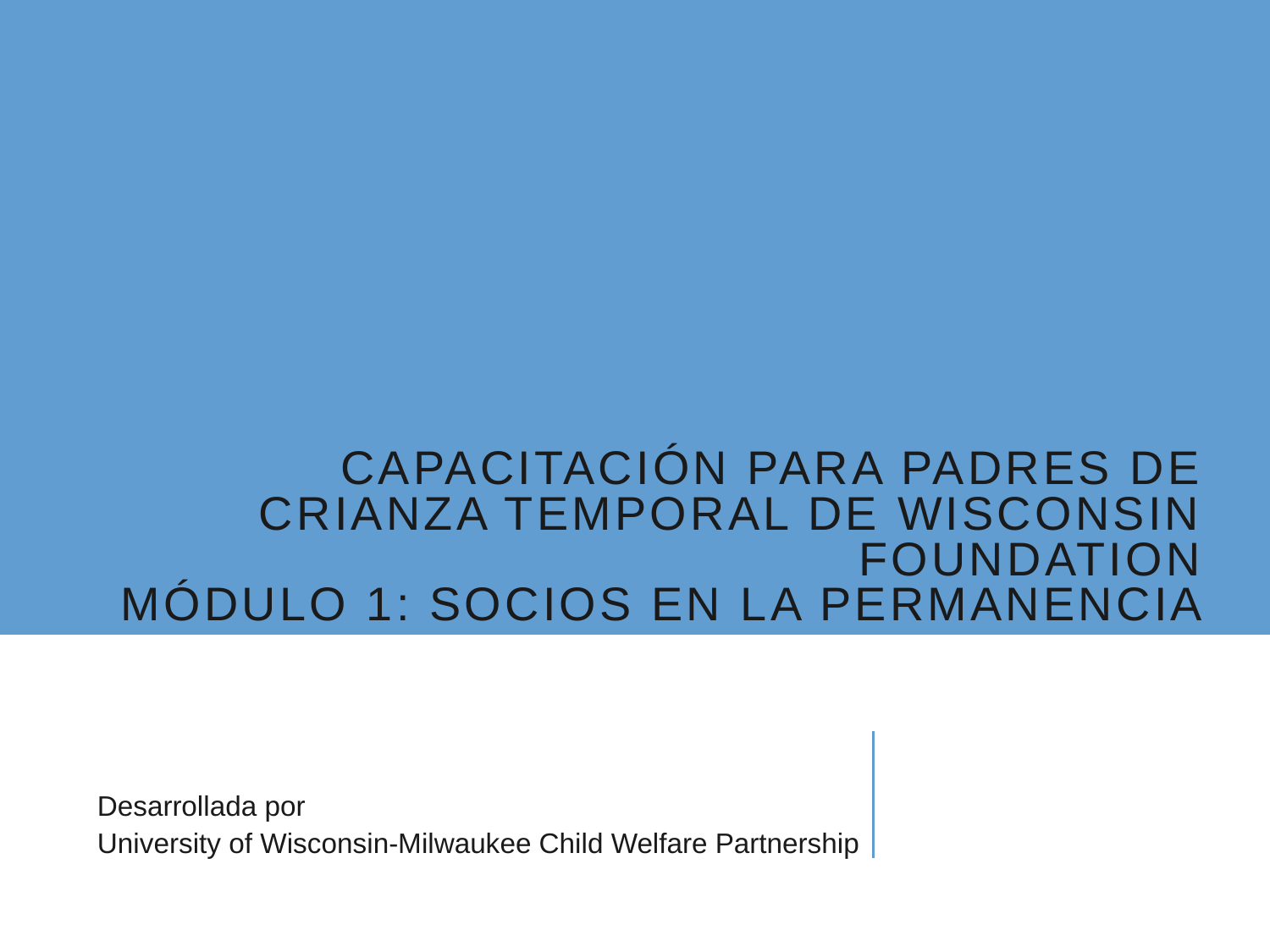

# Capacitación para padres de crianza temporal de Wisconsin Foundation Módulo 1: Socios en la permanencia
Desarrollada por
University of Wisconsin-Milwaukee Child Welfare Partnership